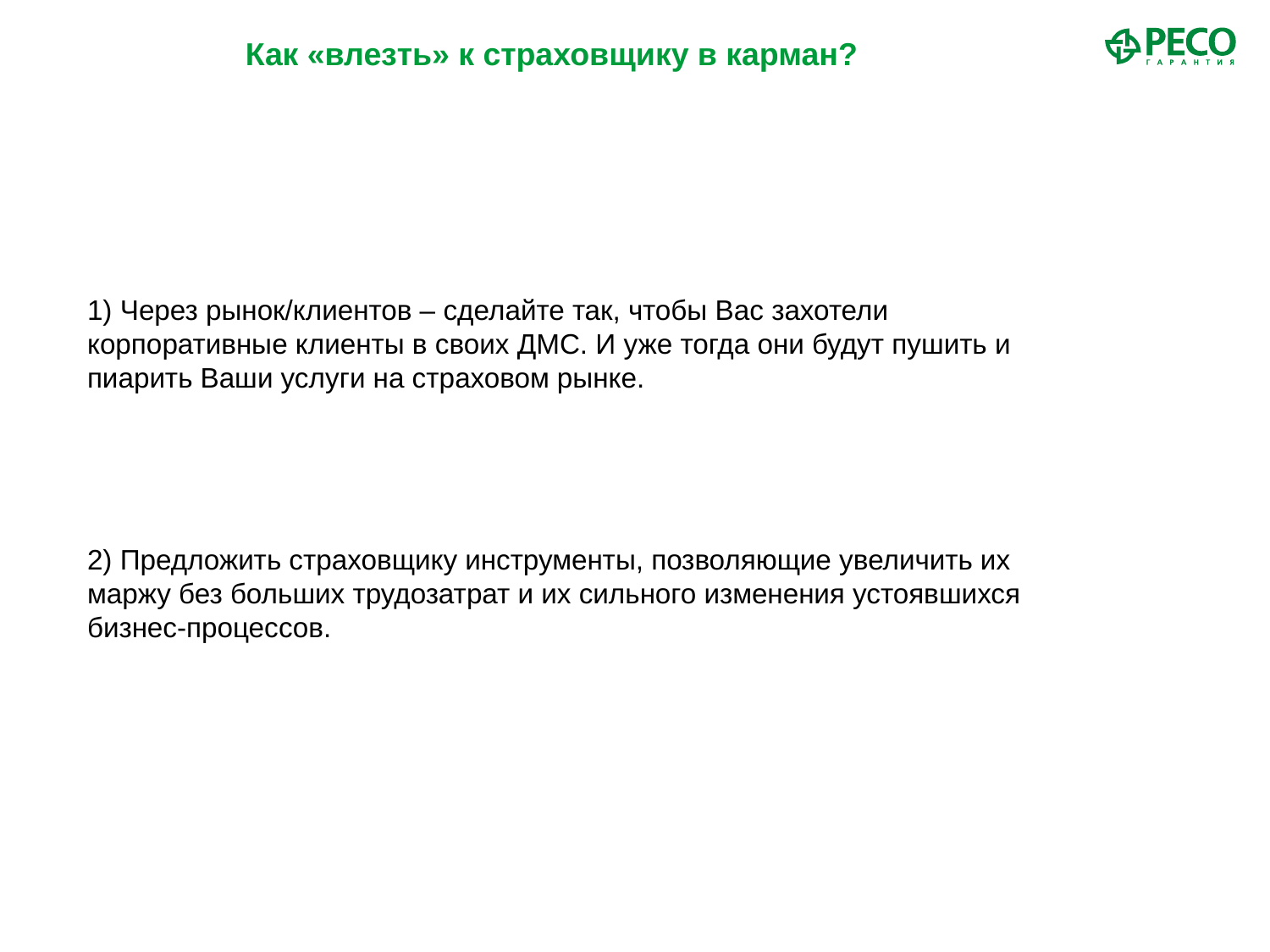

Как «влезть» к страховщику в карман?

1) Через рынок/клиентов – сделайте так, чтобы Вас захотели корпоративные клиенты в своих ДМС. И уже тогда они будут пушить и пиарить Ваши услуги на страховом рынке.
2) Предложить страховщику инструменты, позволяющие увеличить их маржу без больших трудозатрат и их сильного изменения устоявшихся бизнес-процессов.